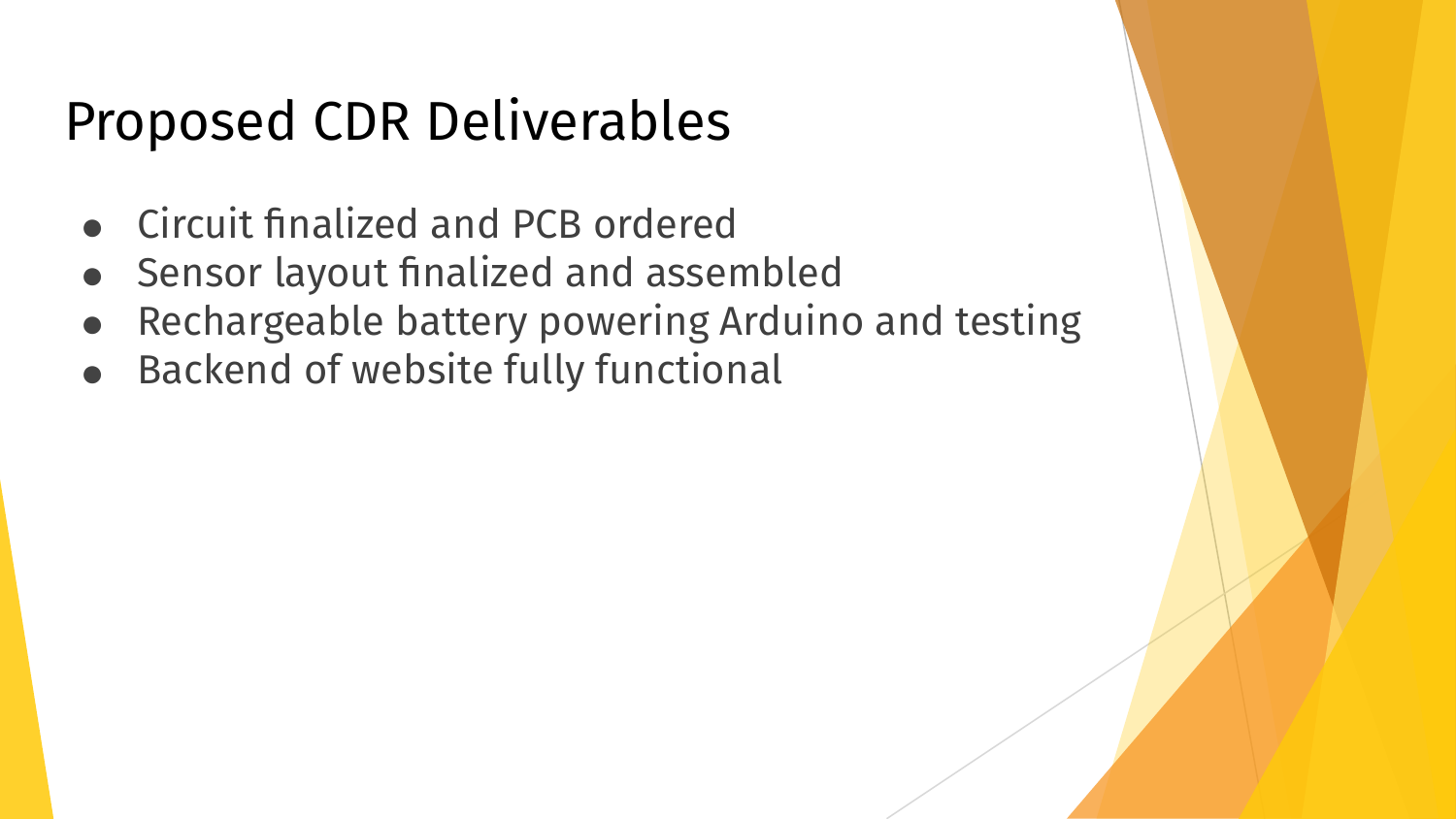

# Proposed CDR Deliverables
Circuit finalized and PCB ordered
Sensor layout finalized and assembled
Rechargeable battery powering Arduino and testing
Backend of website fully functional